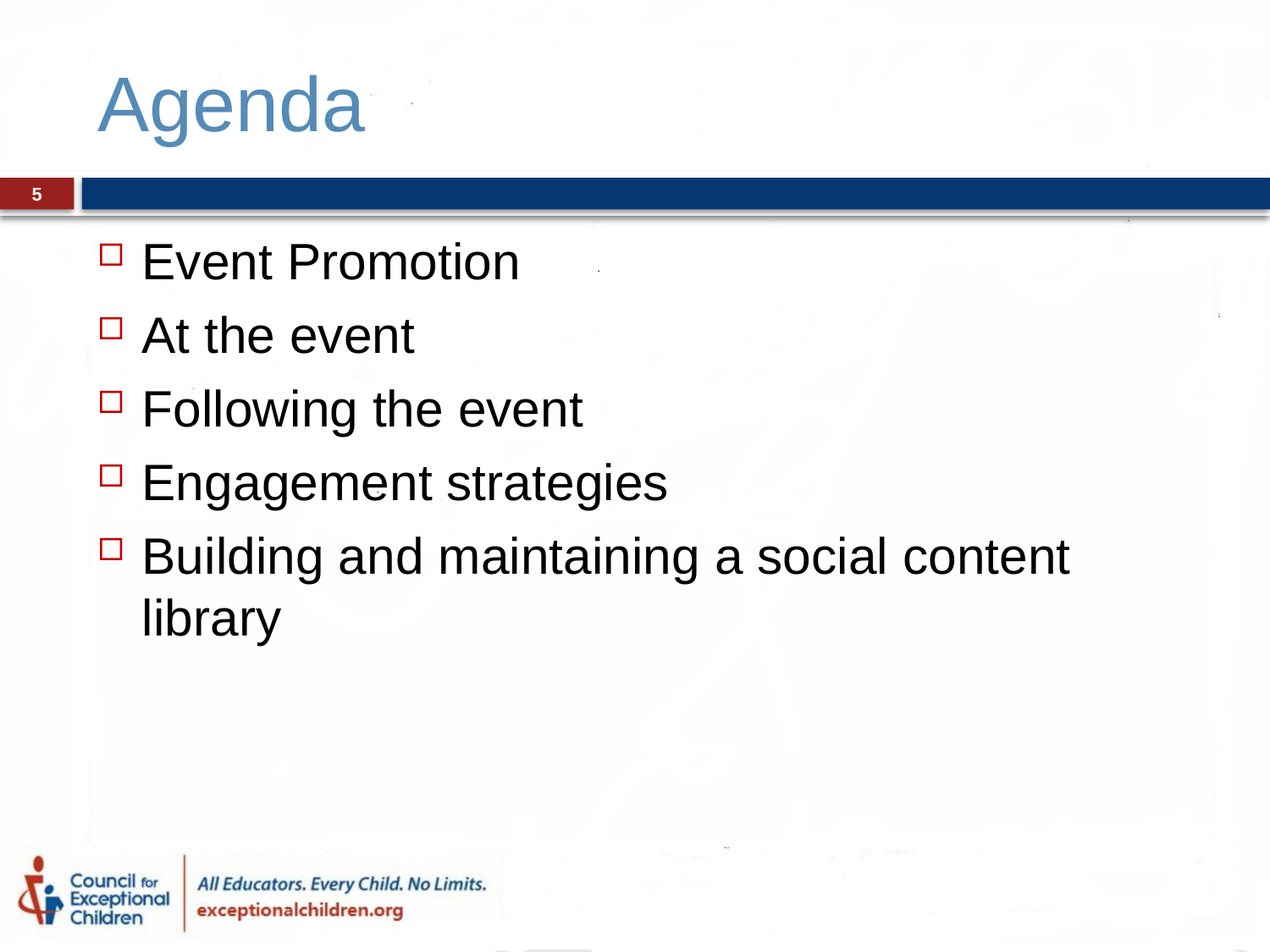

# Agenda
5
Event Promotion
At the event
Following the event
Engagement strategies
Building and maintaining a social content library